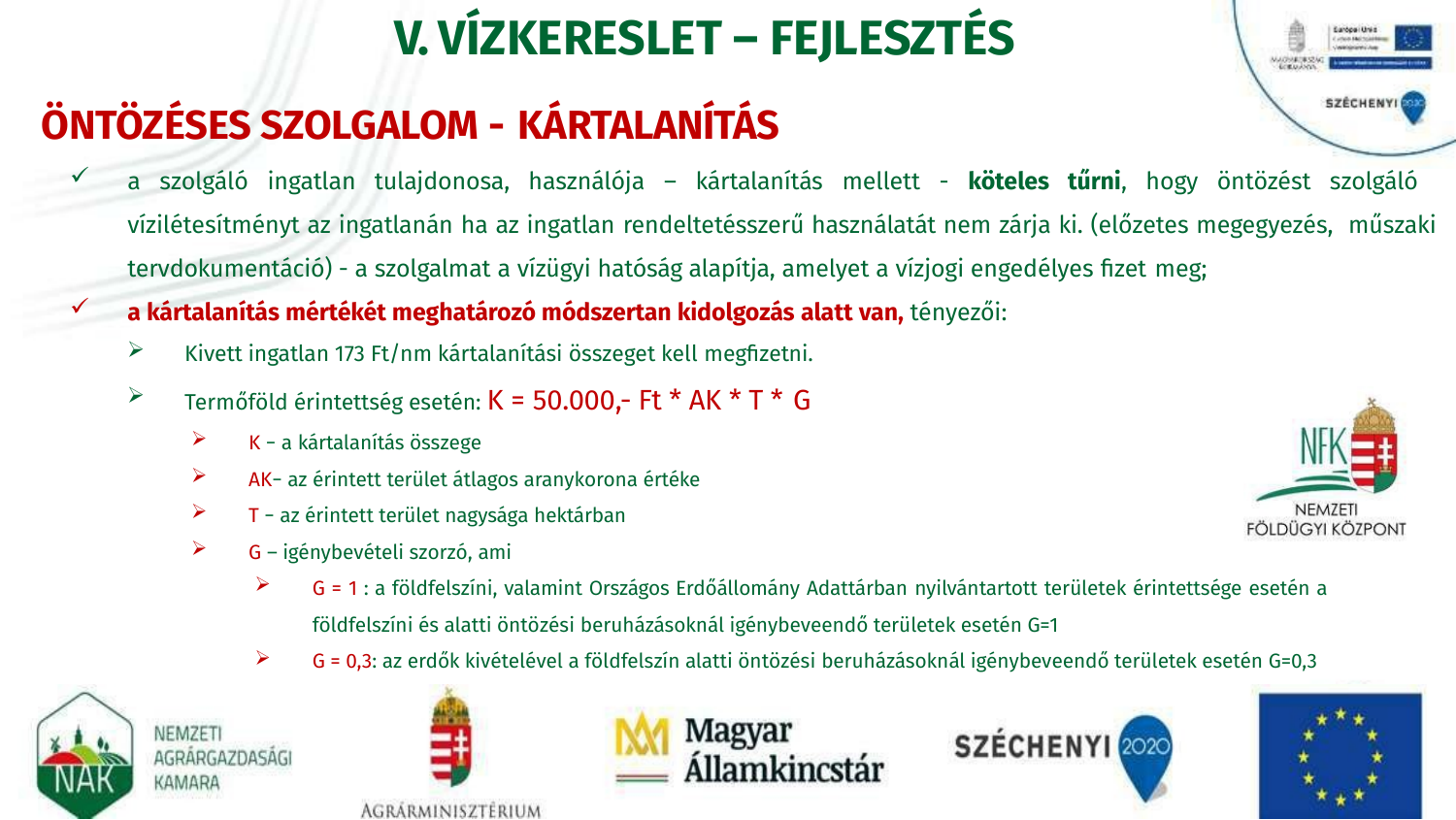

# V. VÍZKERESLET – FEJLESZTÉS
ÖNTÖZÉSES SZOLGALOM - KÁRTALANÍTÁS
a szolgáló ingatlan tulajdonosa, használója – kártalanítás mellett - köteles tűrni, hogy öntözést szolgáló  vízilétesítményt az ingatlanán ha az ingatlan rendeltetésszerű használatát nem zárja ki. (előzetes megegyezés,  műszaki tervdokumentáció) - a szolgalmat a vízügyi hatóság alapítja, amelyet a vízjogi engedélyes fizet meg;
a kártalanítás mértékét meghatározó módszertan kidolgozás alatt van, tényezői:
Kivett ingatlan 173 Ft/nm kártalanítási összeget kell megfizetni.
Termőföld érintettség esetén: K = 50.000,- Ft * AK * T * G
K − a kártalanítás összege
AK− az érintett terület átlagos aranykorona értéke
T − az érintett terület nagysága hektárban
G – igénybevételi szorzó, ami
G = 1 : a földfelszíni, valamint Országos Erdőállomány Adattárban nyilvántartott területek érintettsége esetén a
földfelszíni és alatti öntözési beruházásoknál igénybeveendő területek esetén G=1
G = 0,3: az erdők kivételével a földfelszín alatti öntözési beruházásoknál igénybeveendő területek esetén G=0,3